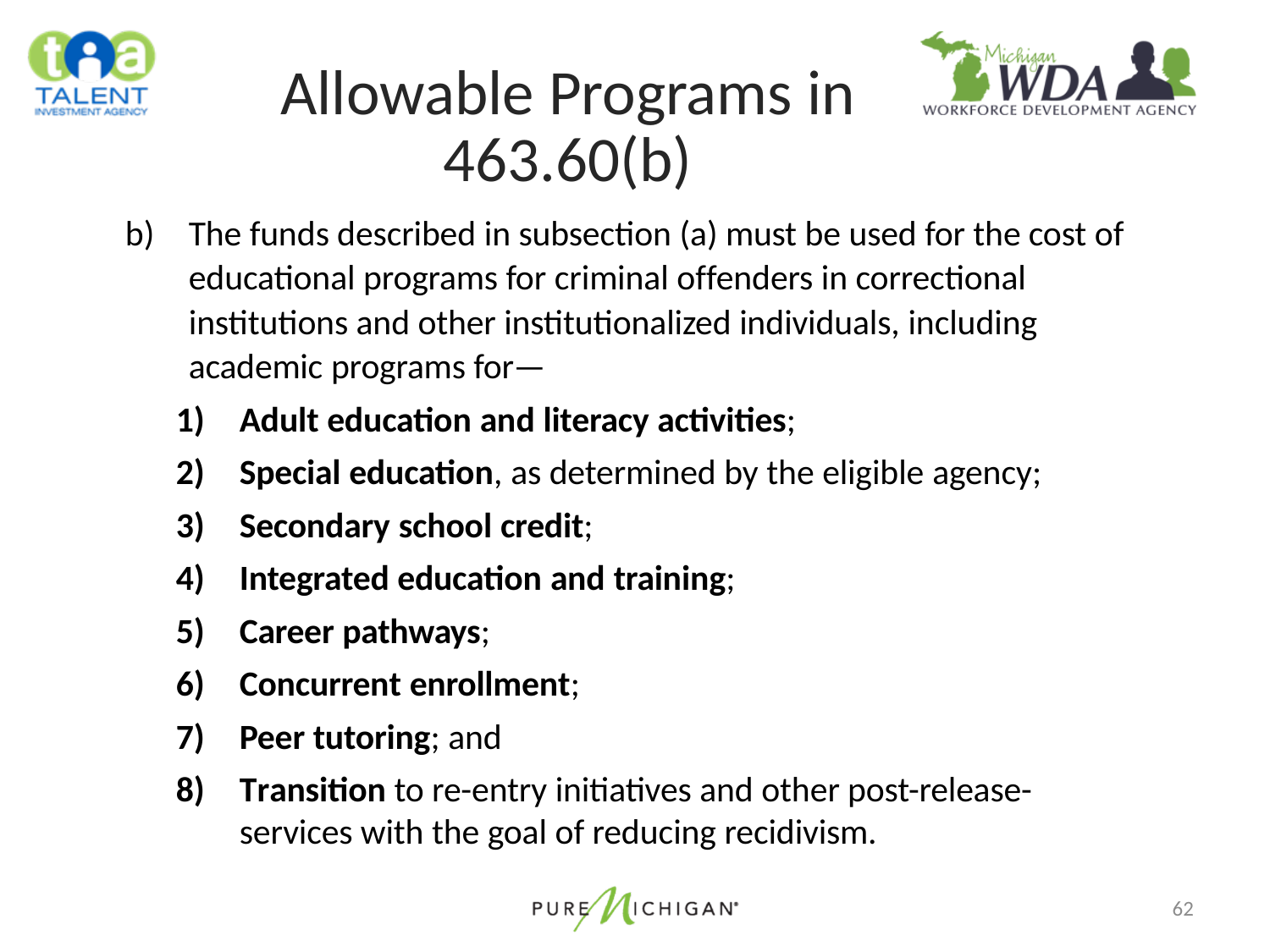

# Allowable Programs in 463.60(b)
The funds described in subsection (a) must be used for the cost of educational programs for criminal offenders in correctional institutions and other institutionalized individuals, including academic programs for—
Adult education and literacy activities;
Special education, as determined by the eligible agency;
Secondary school credit;
Integrated education and training;
Career pathways;
Concurrent enrollment;
Peer tutoring; and
Transition to re-entry initiatives and other post-release-services with the goal of reducing recidivism.

62